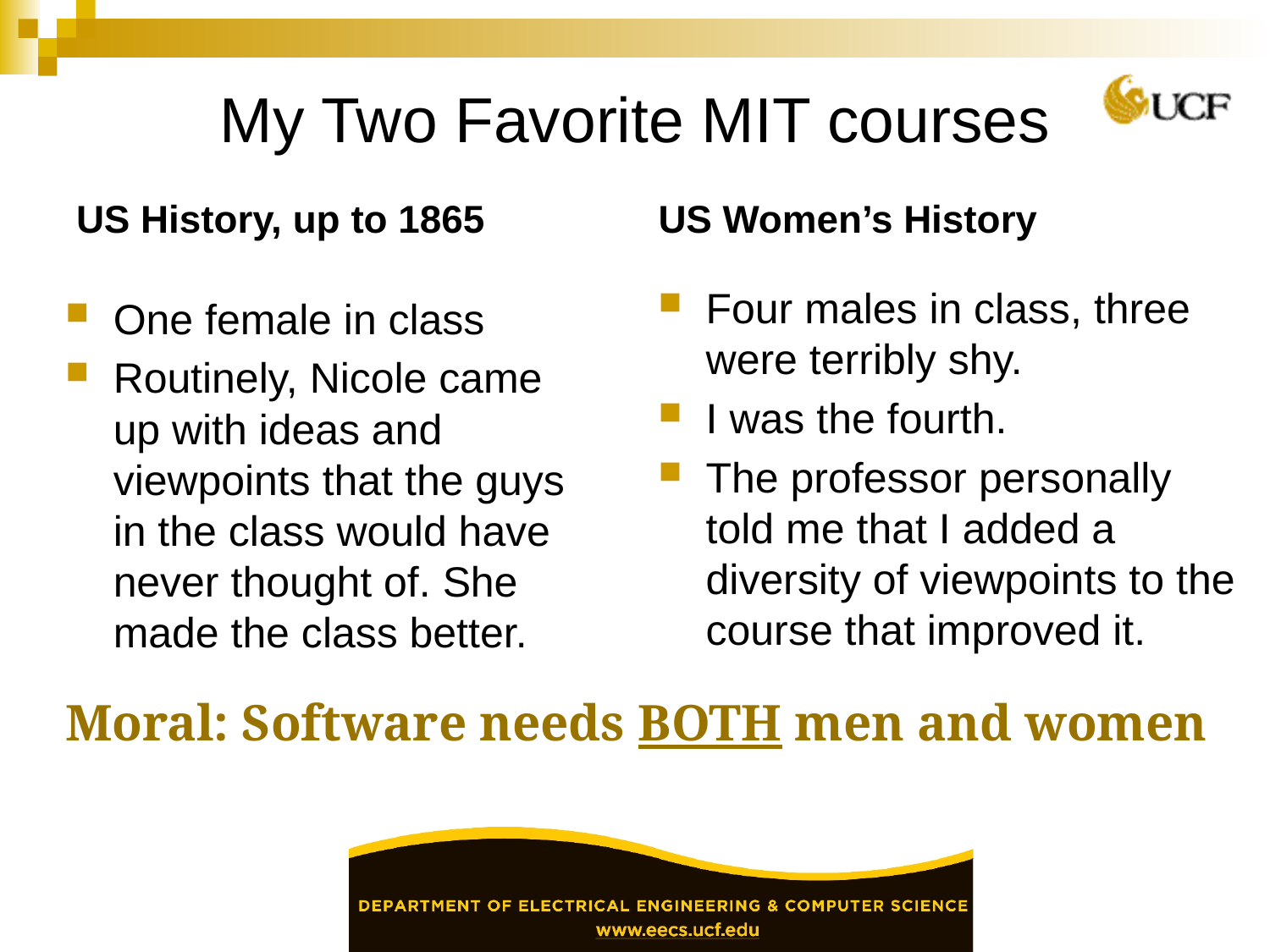

# My Two Favorite MIT courses
US History, up to 1865
US Women’s History
Four males in class, three were terribly shy.
I was the fourth.
The professor personally told me that I added a diversity of viewpoints to the course that improved it.
One female in class
Routinely, Nicole came up with ideas and viewpoints that the guys in the class would have never thought of. She made the class better.
Moral: Software needs BOTH men and women